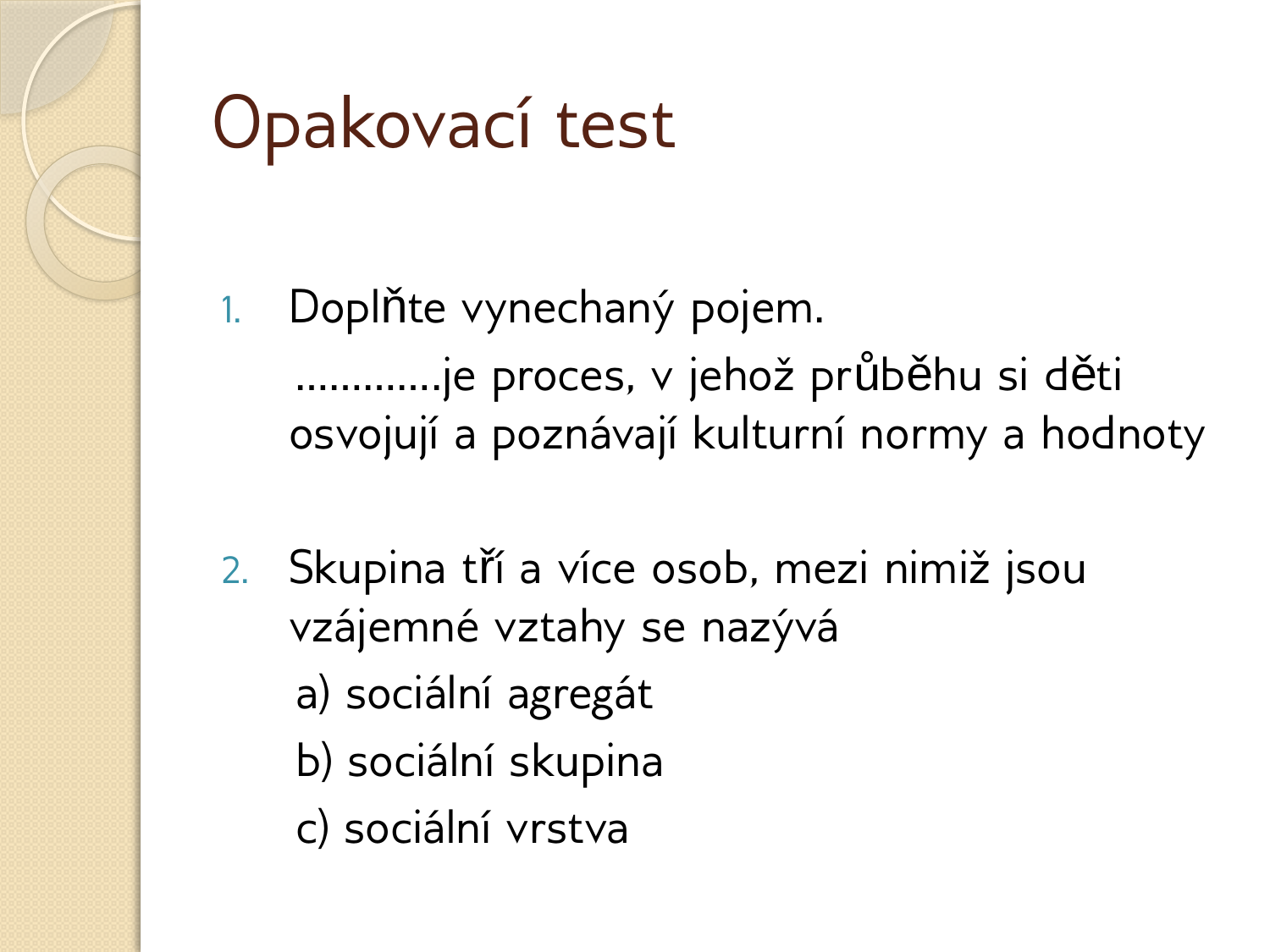

# Opakovací test

Doplňte vynechaný pojem.
     ………….je proces, v jehož průběhu si děti osvojují a poznávají kulturní normy a hodnoty

Skupina tří a více osob, mezi nimiž jsou vzájemné vztahy se nazývá
     a) sociální agregát
     b) sociální skupina
     c) sociální vrstva